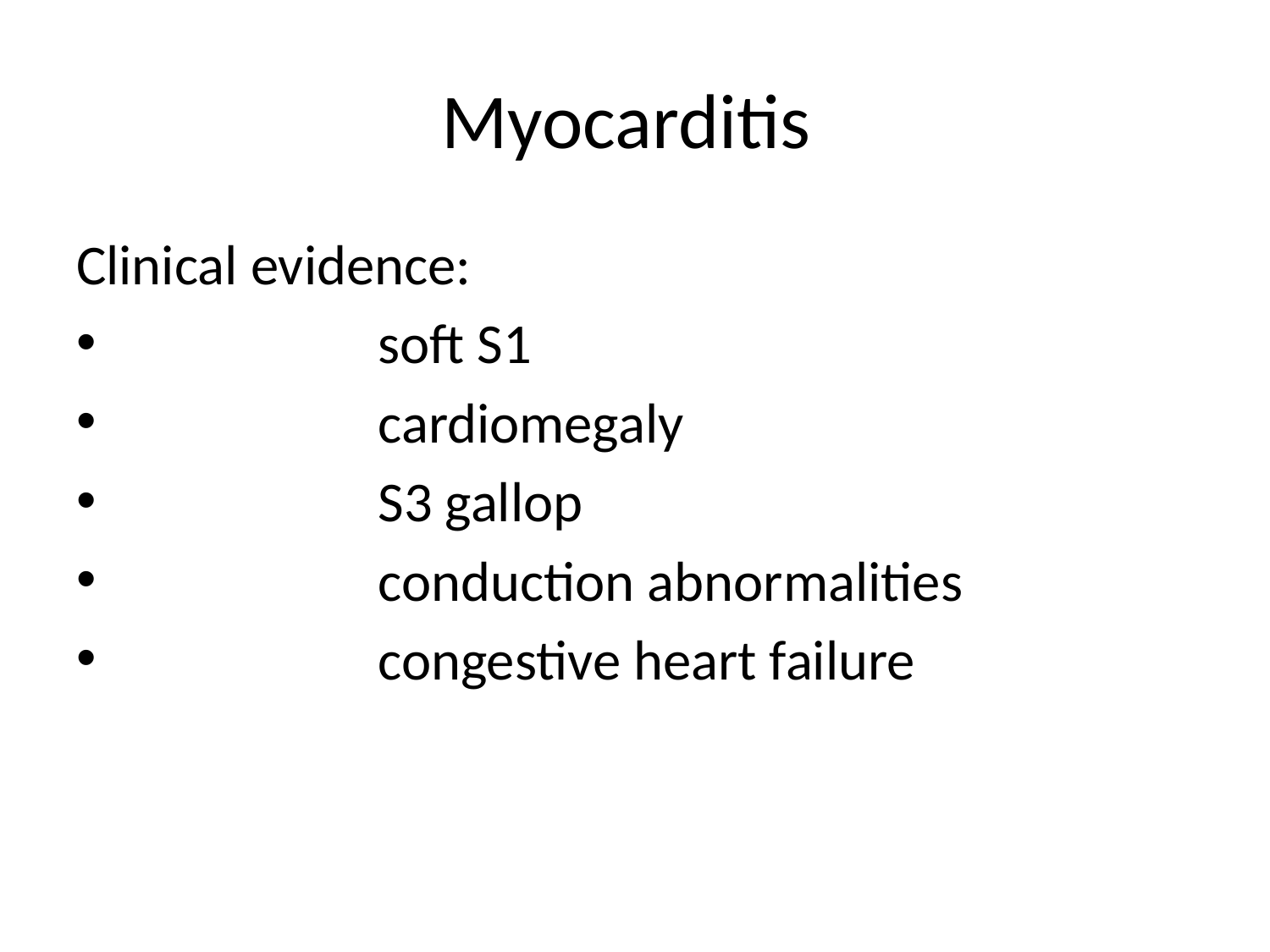

# Myocarditis
Clinical evidence:
		soft S1
		cardiomegaly
		S3 gallop
		conduction abnormalities
		congestive heart failure